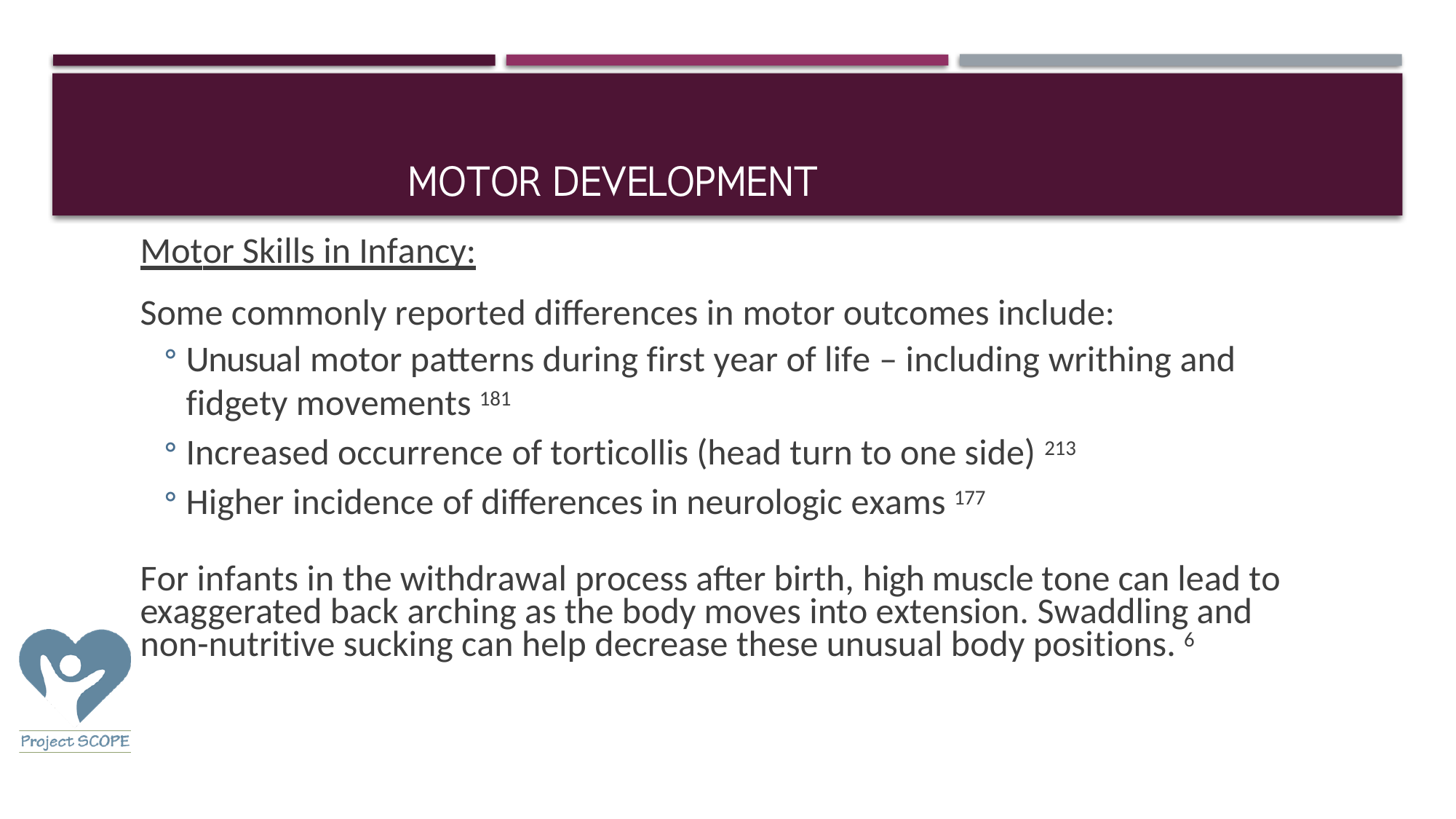

# Motor Development
Motor Skills in Infancy:
Some commonly reported differences in motor outcomes include:
Unusual motor patterns during first year of life – including writhing and fidgety movements 181
Increased occurrence of torticollis (head turn to one side) 213
Higher incidence of differences in neurologic exams 177

For infants in the withdrawal process after birth, high muscle tone can lead to exaggerated back arching as the body moves into extension. Swaddling and non-nutritive sucking can help decrease these unusual body positions. 6

7